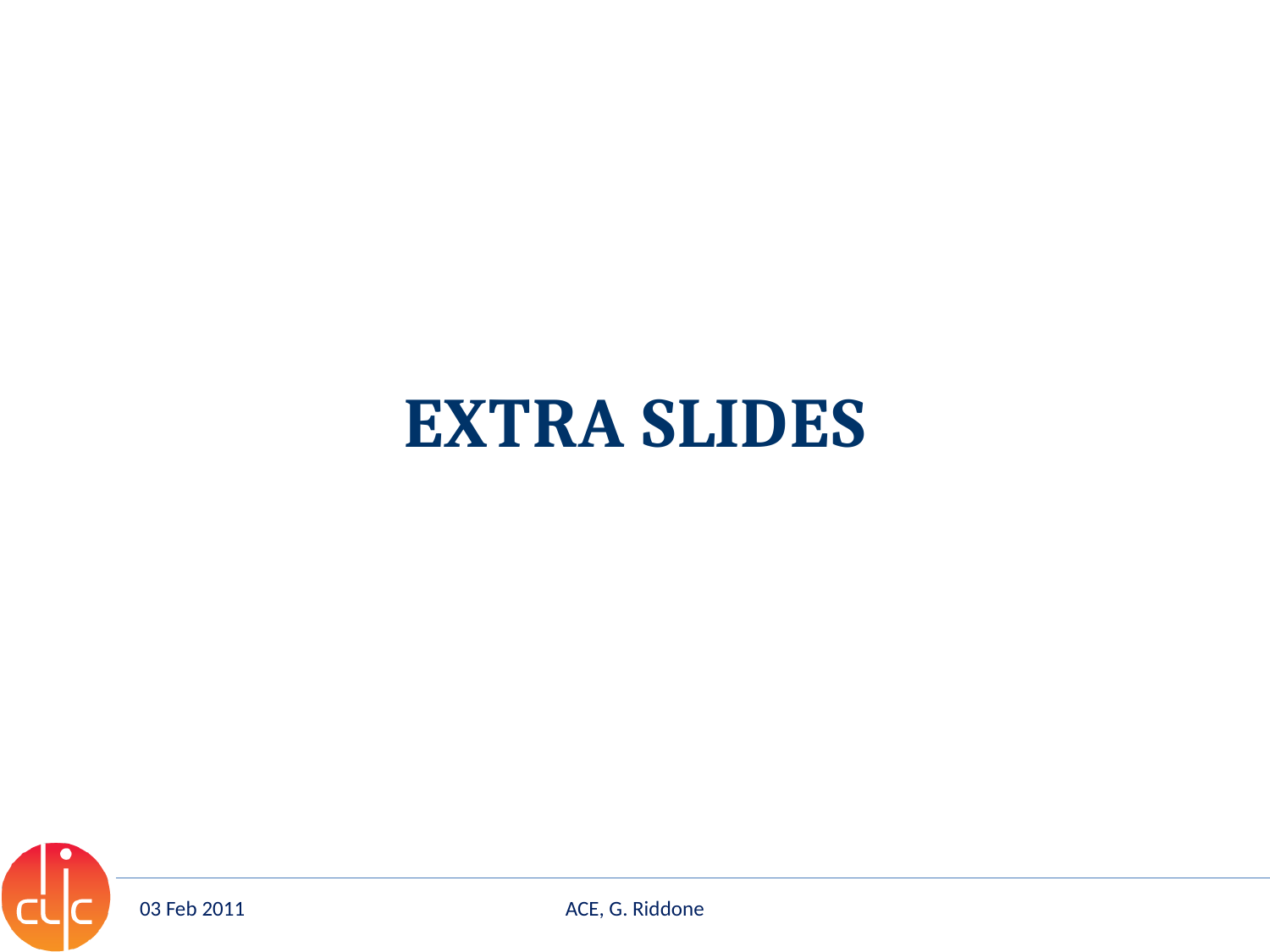

EXTRA SLIDES
03 Feb 2011
ACE, G. Riddone